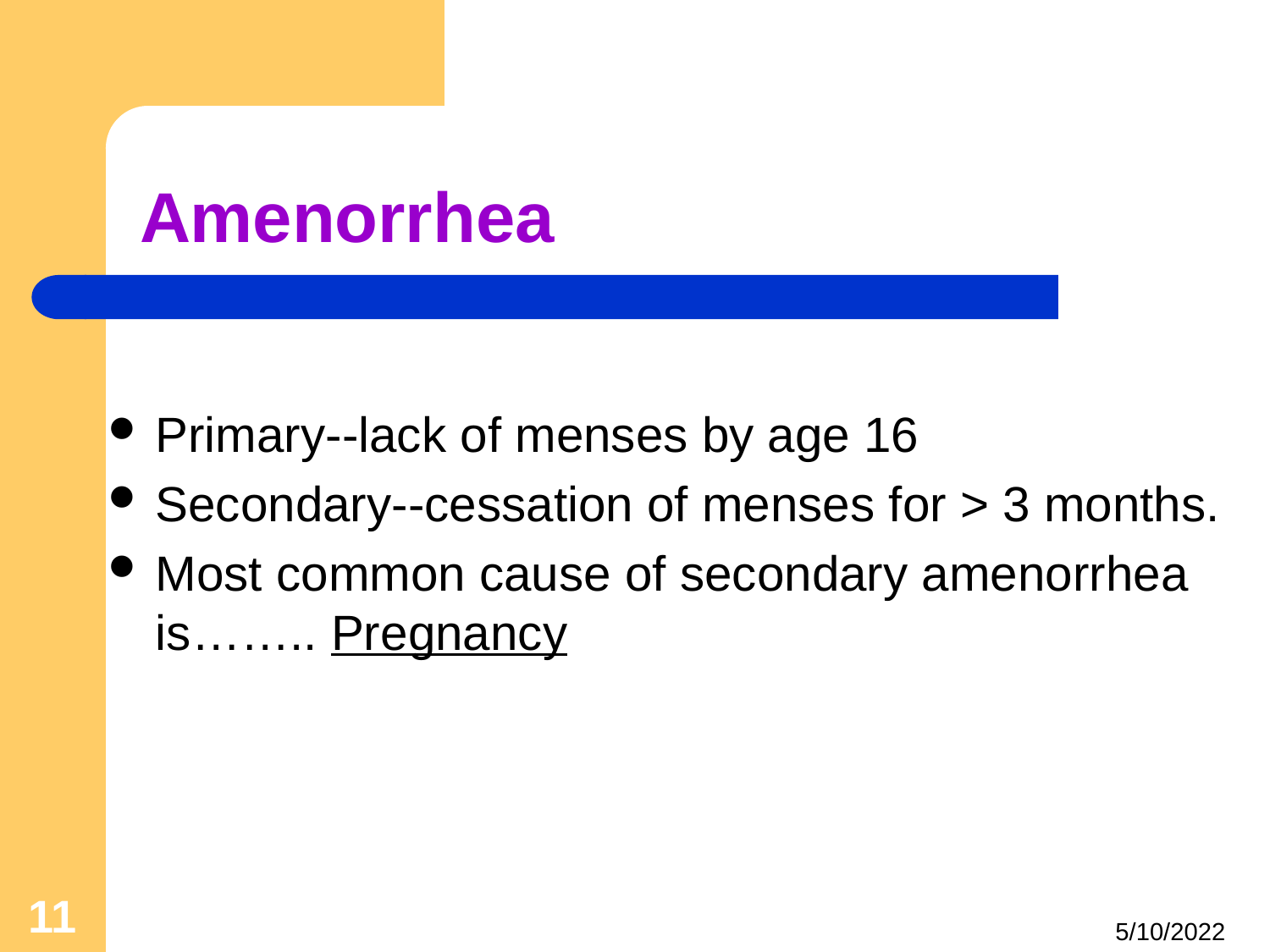

# Amenorrhea

Primary--lack of menses by age 16
Secondary--cessation of menses for > 3 months.
Most common cause of secondary amenorrhea is…….. Pregnancy
11
5/10/2022